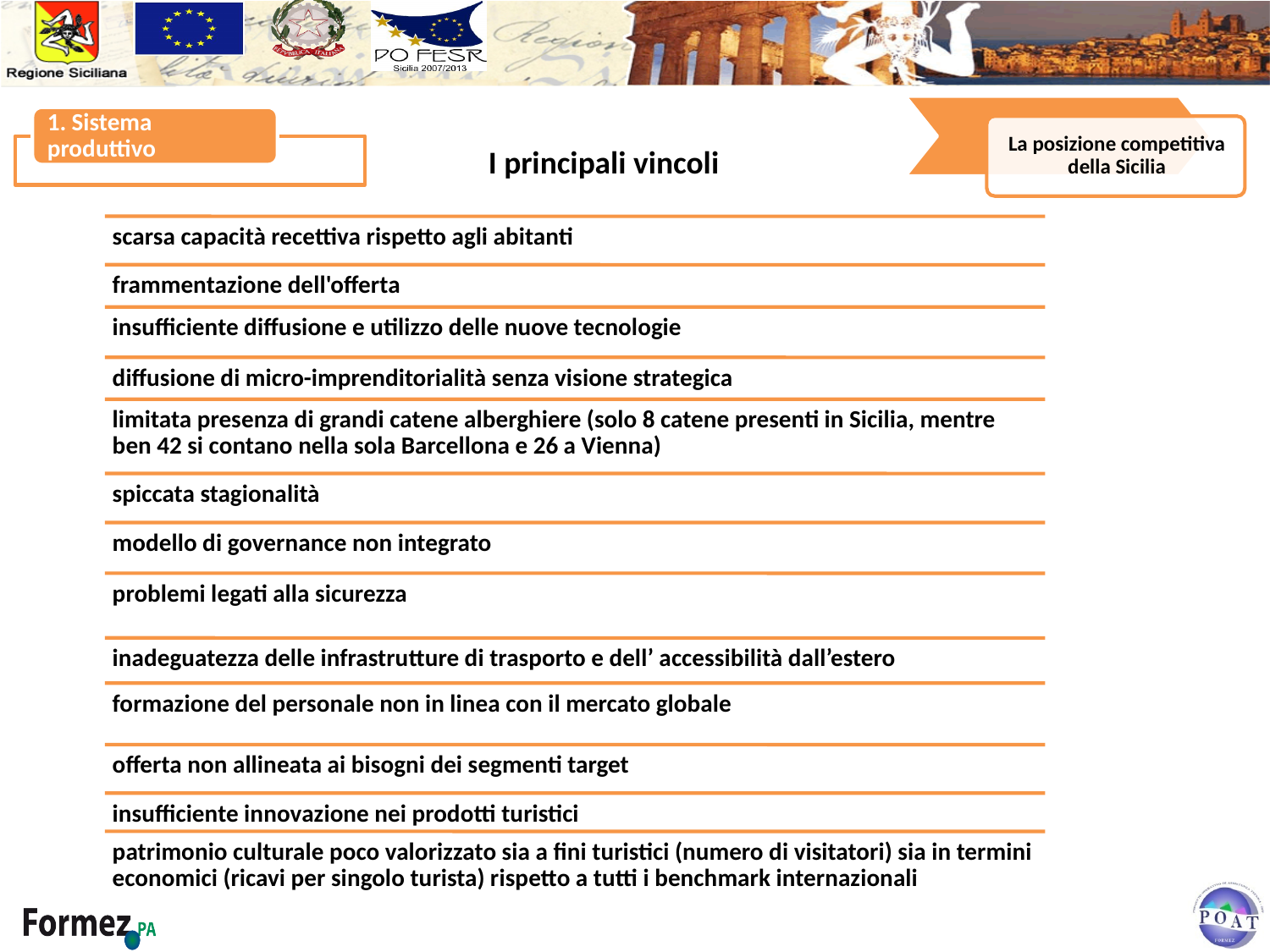

1. Sistema produttivo
La posizione competitiva della Sicilia
I principali vincoli
scarsa capacità recettiva rispetto agli abitanti
frammentazione dell'offerta
insufficiente diffusione e utilizzo delle nuove tecnologie
diffusione di micro-imprenditorialità senza visione strategica
limitata presenza di grandi catene alberghiere (solo 8 catene presenti in Sicilia, mentre ben 42 si contano nella sola Barcellona e 26 a Vienna)
spiccata stagionalità
modello di governance non integrato
problemi legati alla sicurezza
inadeguatezza delle infrastrutture di trasporto e dell’ accessibilità dall’estero
formazione del personale non in linea con il mercato globale
offerta non allineata ai bisogni dei segmenti target
insufficiente innovazione nei prodotti turistici
patrimonio culturale poco valorizzato sia a fini turistici (numero di visitatori) sia in termini economici (ricavi per singolo turista) rispetto a tutti i benchmark internazionali